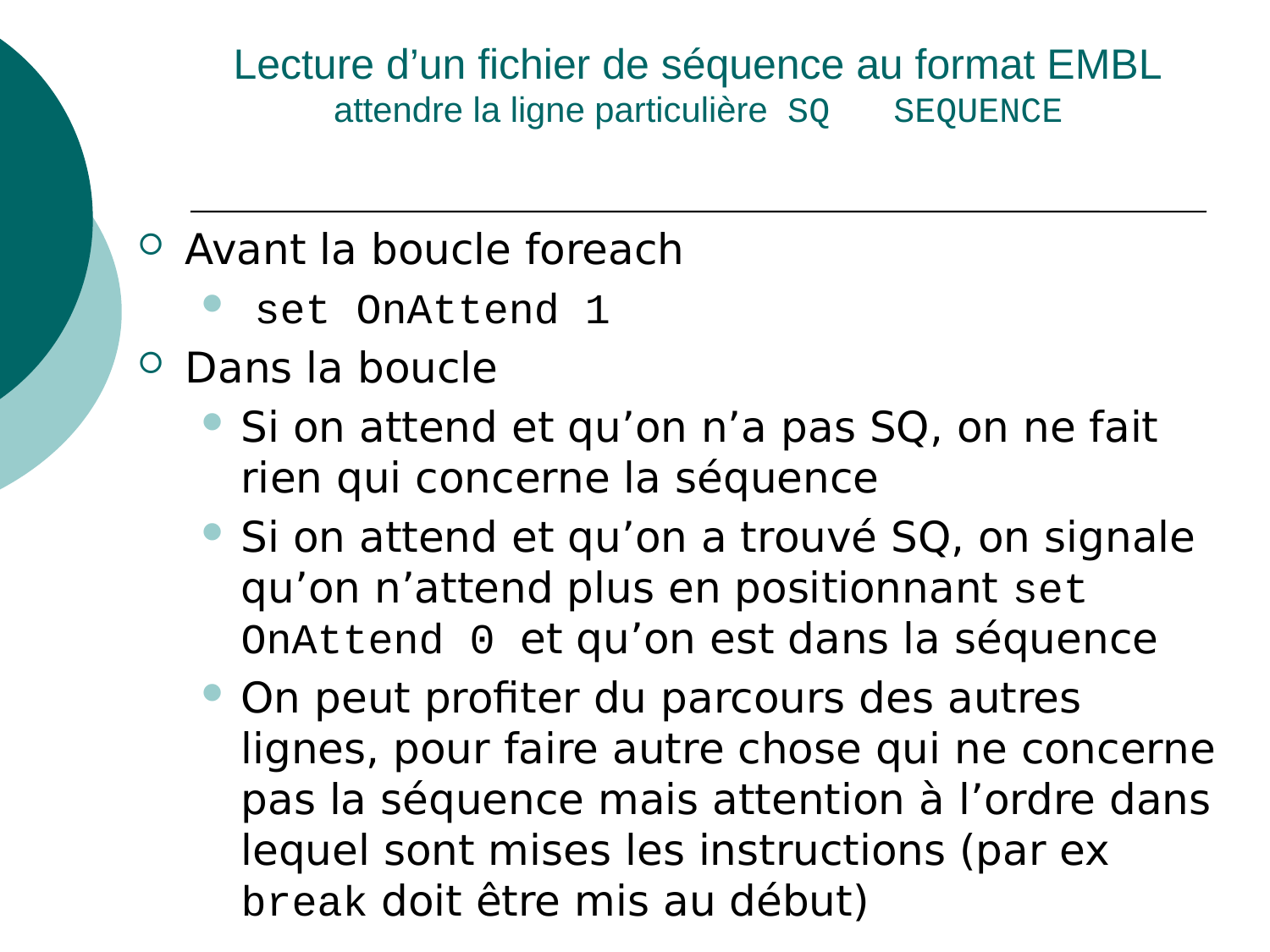

Lecture d’un fichier de séquence au format EMBL
attendre la ligne particulière  SQ   SEQUENCE
Avant la boucle foreach
 set OnAttend 1
Dans la boucle
Si on attend et qu’on n’a pas SQ, on ne fait rien qui concerne la séquence
Si on attend et qu’on a trouvé SQ, on signale qu’on n’attend plus en positionnant set OnAttend 0 et qu’on est dans la séquence
On peut profiter du parcours des autres lignes, pour faire autre chose qui ne concerne pas la séquence mais attention à l’ordre dans lequel sont mises les instructions (par ex break doit être mis au début)